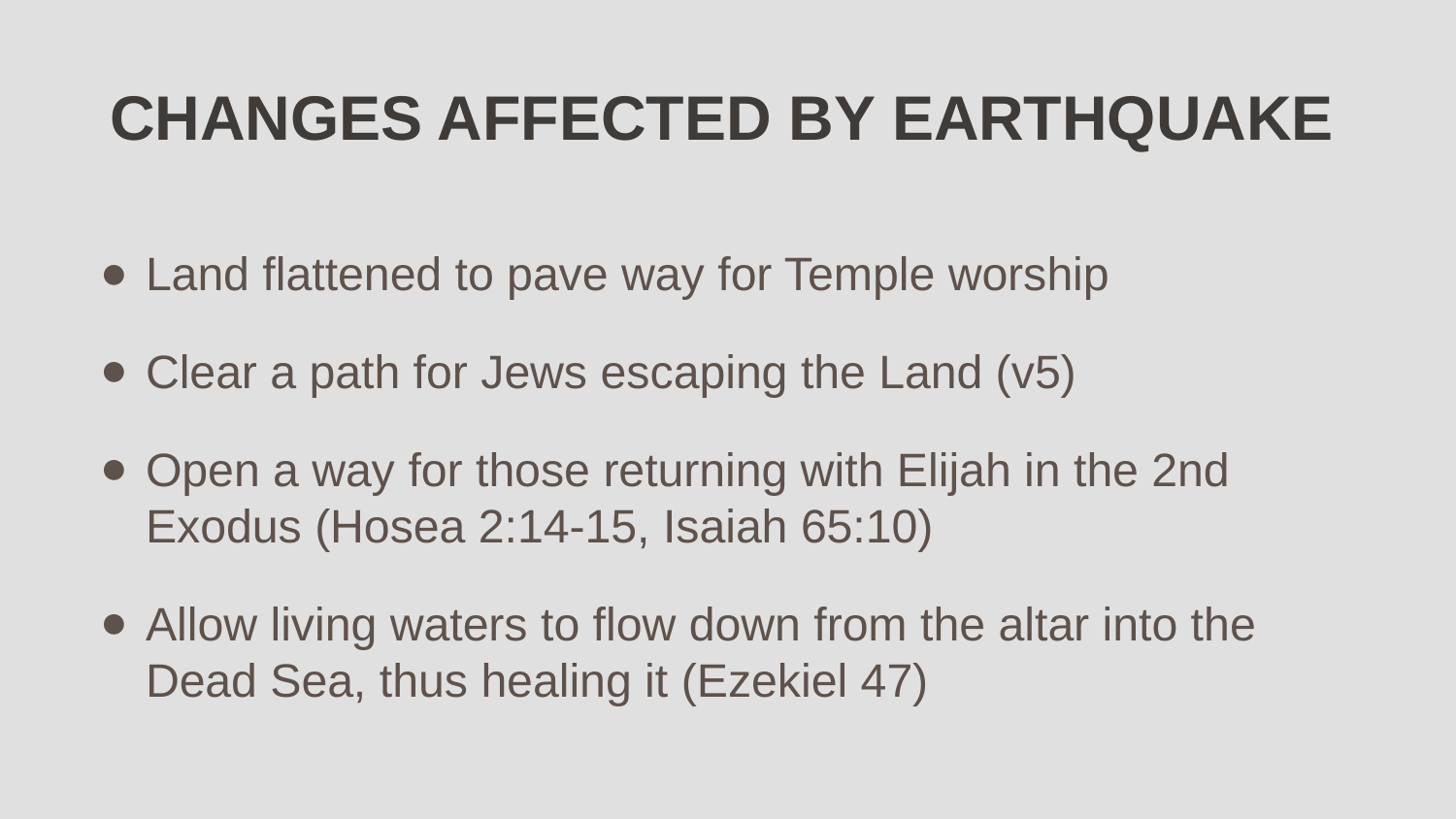

# CHANGES AFFECTED BY EARTHQUAKE
Land flattened to pave way for Temple worship
Clear a path for Jews escaping the Land (v5)
Open a way for those returning with Elijah in the 2nd Exodus (Hosea 2:14-15, Isaiah 65:10)
Allow living waters to flow down from the altar into the Dead Sea, thus healing it (Ezekiel 47)